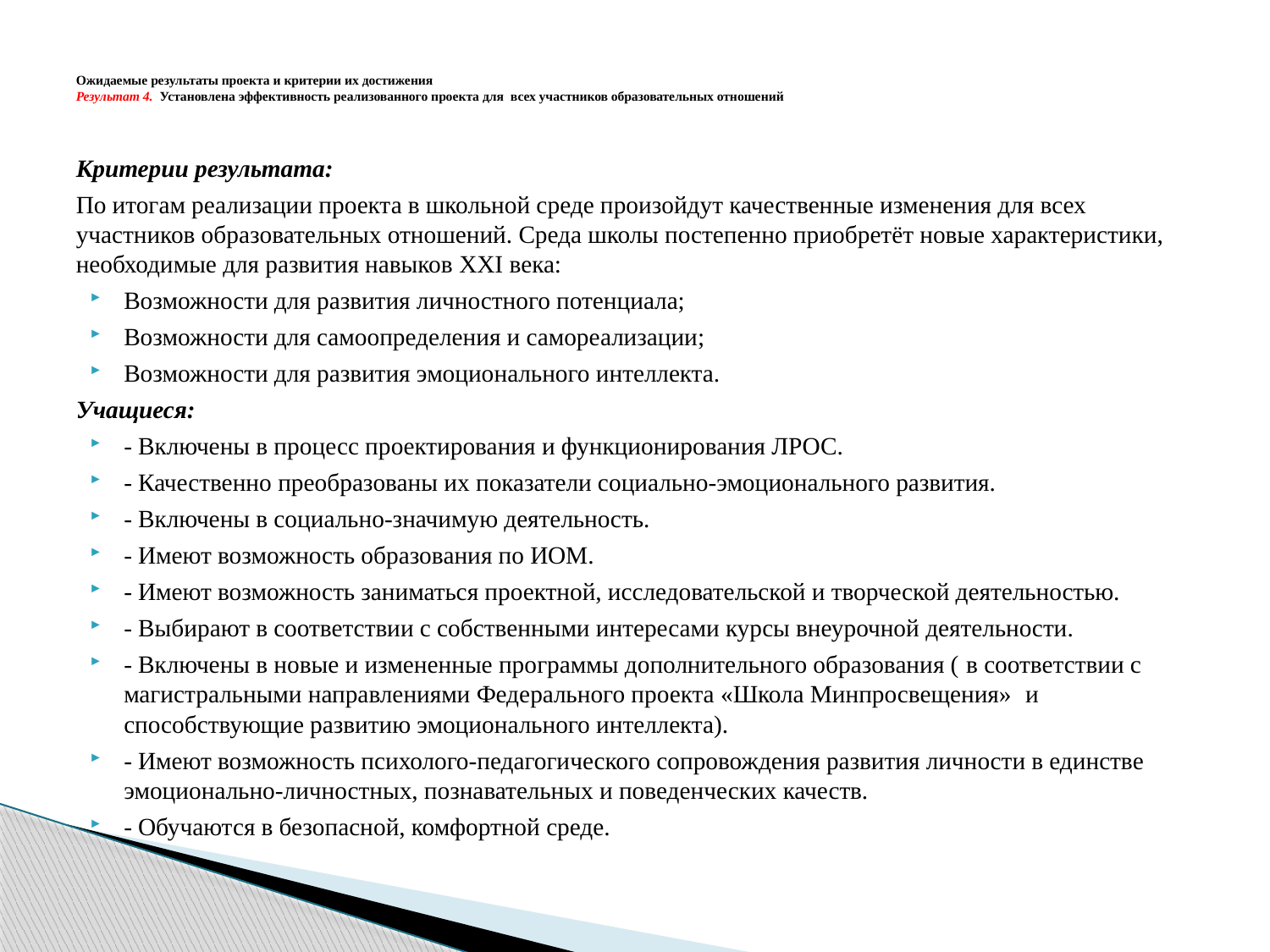

# Ожидаемые результаты проекта и критерии их достижения Результат 4.  Установлена эффективность реализованного проекта для  всех участников образовательных отношений
Критерии результата:
По итогам реализации проекта в школьной среде произойдут качественные изменения для всех участников образовательных отношений. Среда школы постепенно приобретёт новые характеристики, необходимые для развития навыков XXI века:
Возможности для развития личностного потенциала;
Возможности для самоопределения и самореализации;
Возможности для развития эмоционального интеллекта.
Учащиеся:
- Включены в процесс проектирования и функционирования ЛРОС.
- Качественно преобразованы их показатели социально-эмоционального развития.
- Включены в социально-значимую деятельность.
- Имеют возможность образования по ИОМ.
- Имеют возможность заниматься проектной, исследовательской и творческой деятельностью.
- Выбирают в соответствии с собственными интересами курсы внеурочной деятельности.
- Включены в новые и измененные программы дополнительного образования ( в соответствии с магистральными направлениями Федерального проекта «Школа Минпросвещения»  и способствующие развитию эмоционального интеллекта).
- Имеют возможность психолого-педагогического сопровождения развития личности в единстве эмоционально-личностных, познавательных и поведенческих качеств.
- Обучаются в безопасной, комфортной среде.